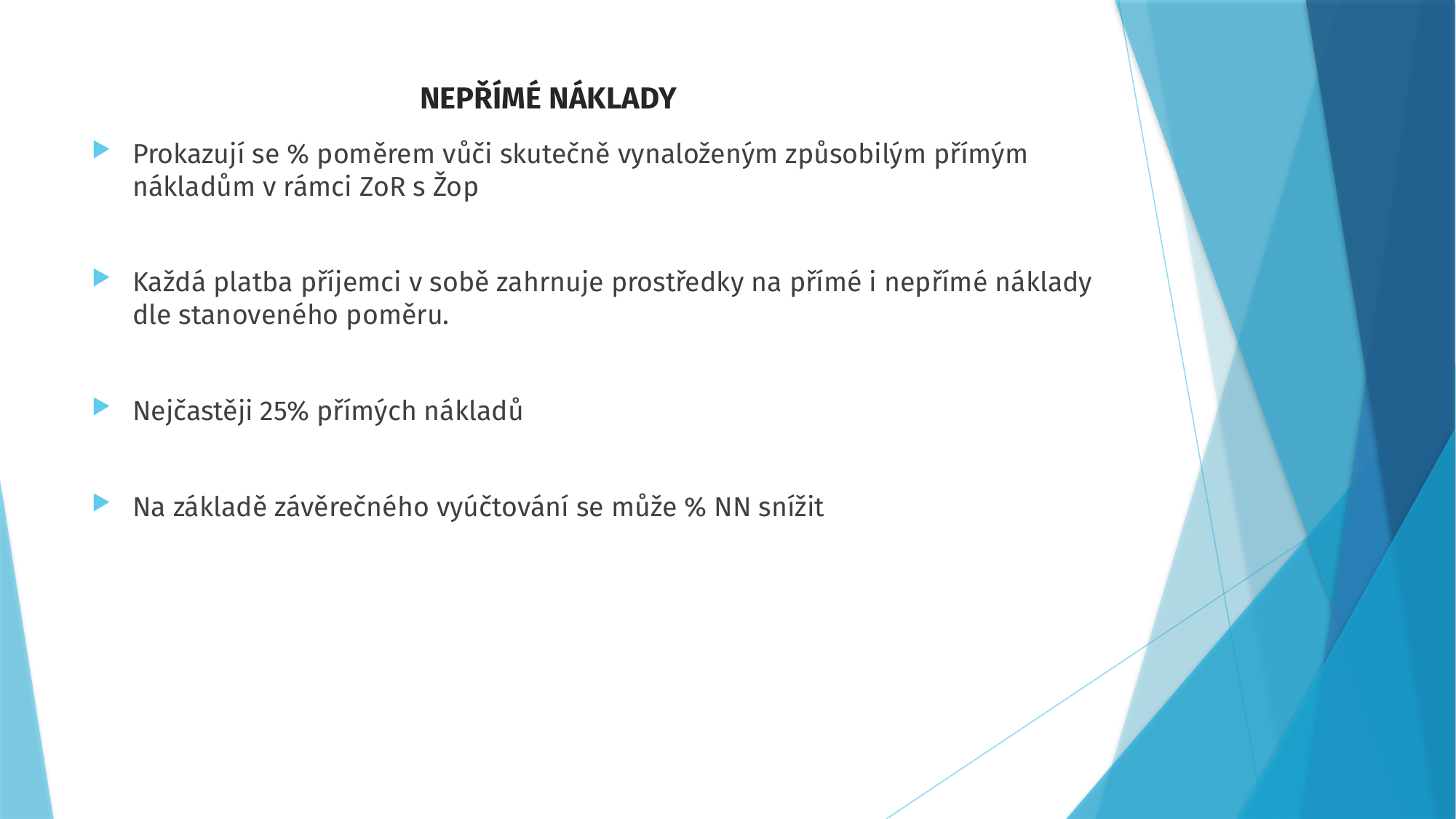

# NEPŘÍMÉ NÁKLADY
Prokazují se % poměrem vůči skutečně vynaloženým způsobilým přímým nákladům v rámci ZoR s Žop

Každá platba příjemci v sobě zahrnuje prostředky na přímé i nepřímé náklady dle stanoveného poměru.

Nejčastěji 25% přímých nákladů

Na základě závěrečného vyúčtování se může % NN snížit